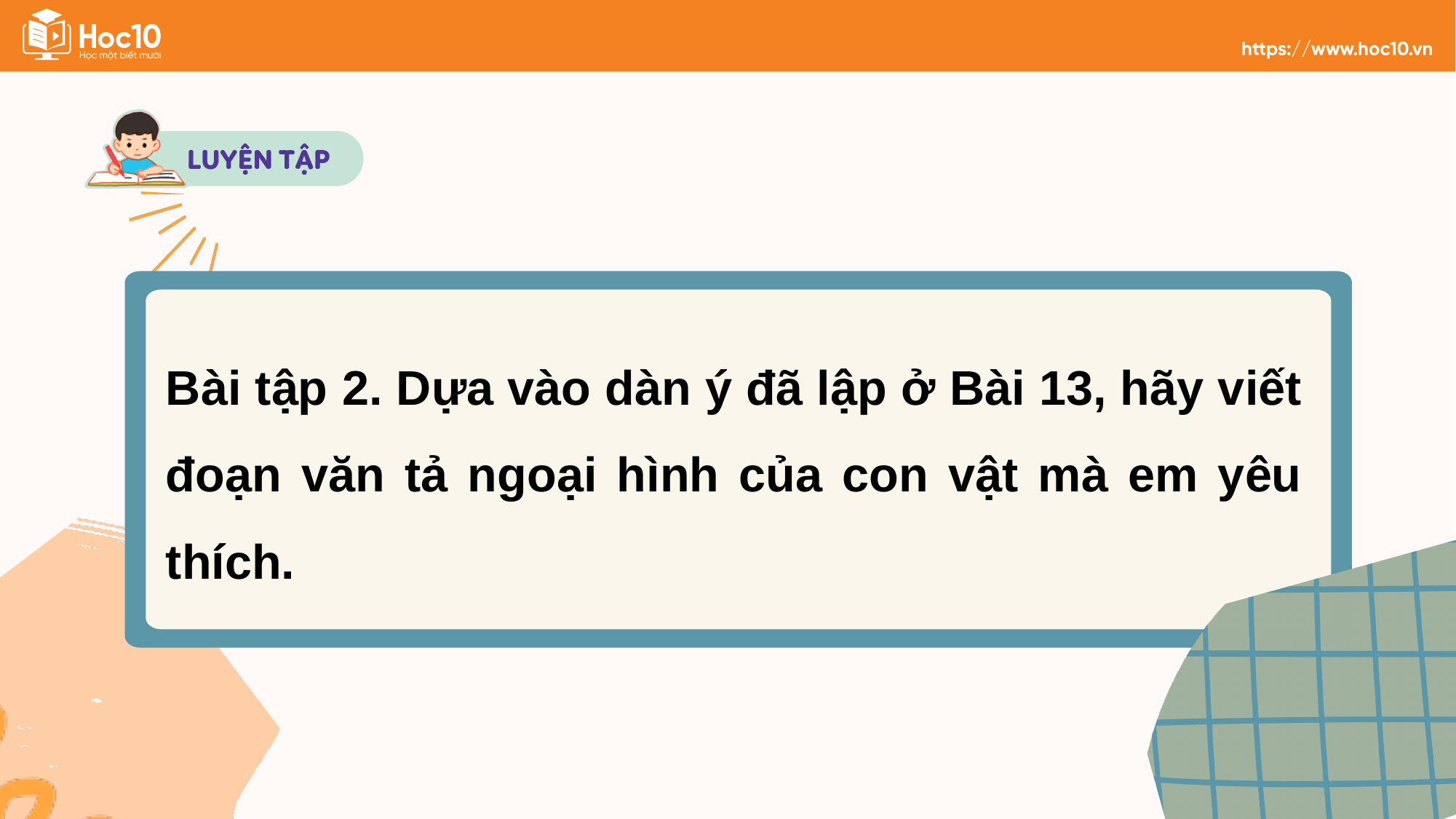

Bài tập 2. Dựa vào dàn ý đã lập ở Bài 13, hãy viết đoạn văn tả ngoại hình của con vật mà em yêu thích.